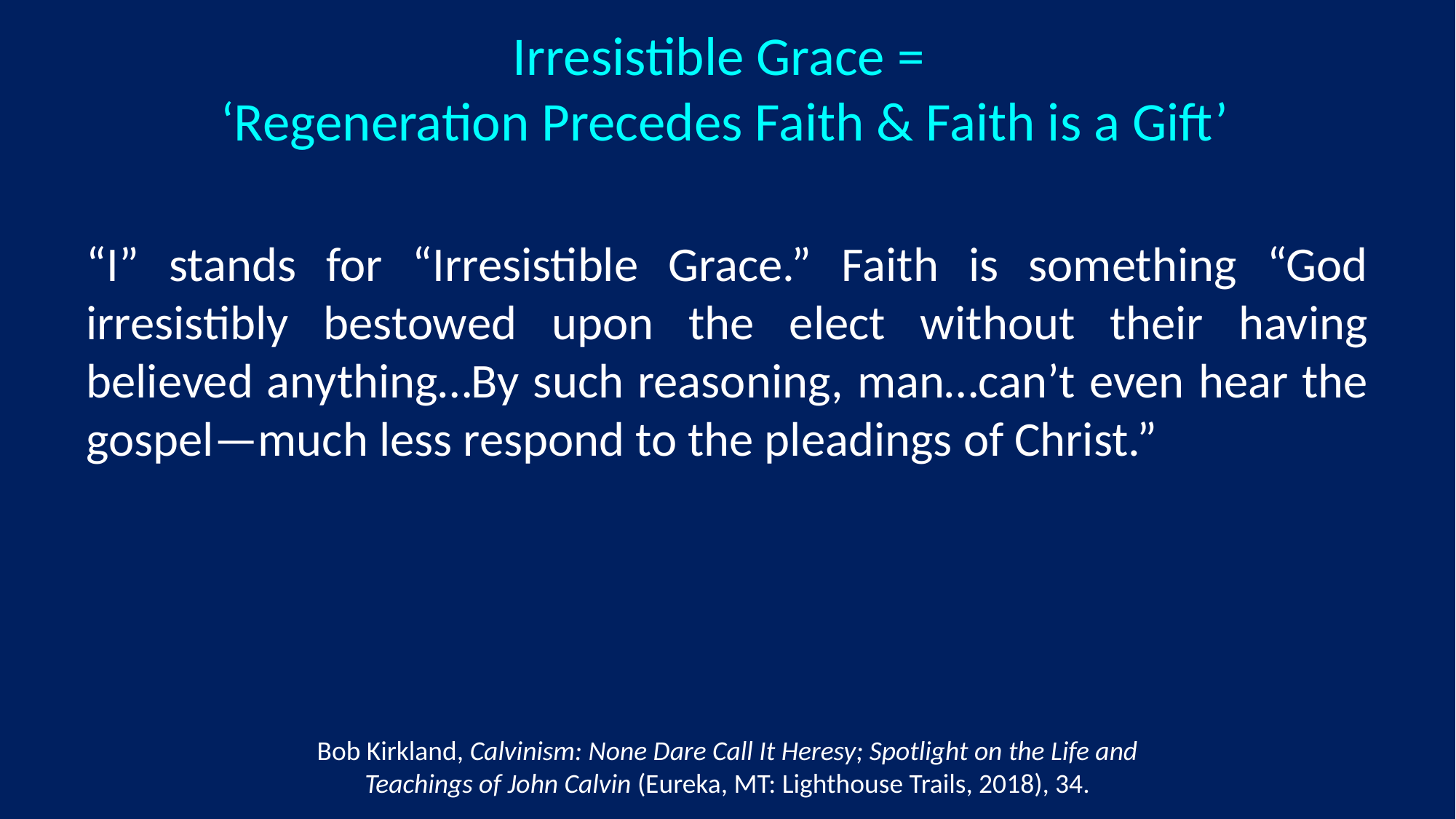

# Irresistible Grace = ‘Regeneration Precedes Faith & Faith is a Gift’
“I” stands for “Irresistible Grace.” Faith is something “God irresistibly bestowed upon the elect without their having believed anything…By such reasoning, man…can’t even hear the gospel—much less respond to the pleadings of Christ.”
Bob Kirkland, Calvinism: None Dare Call It Heresy; Spotlight on the Life and Teachings of John Calvin (Eureka, MT: Lighthouse Trails, 2018), 34.